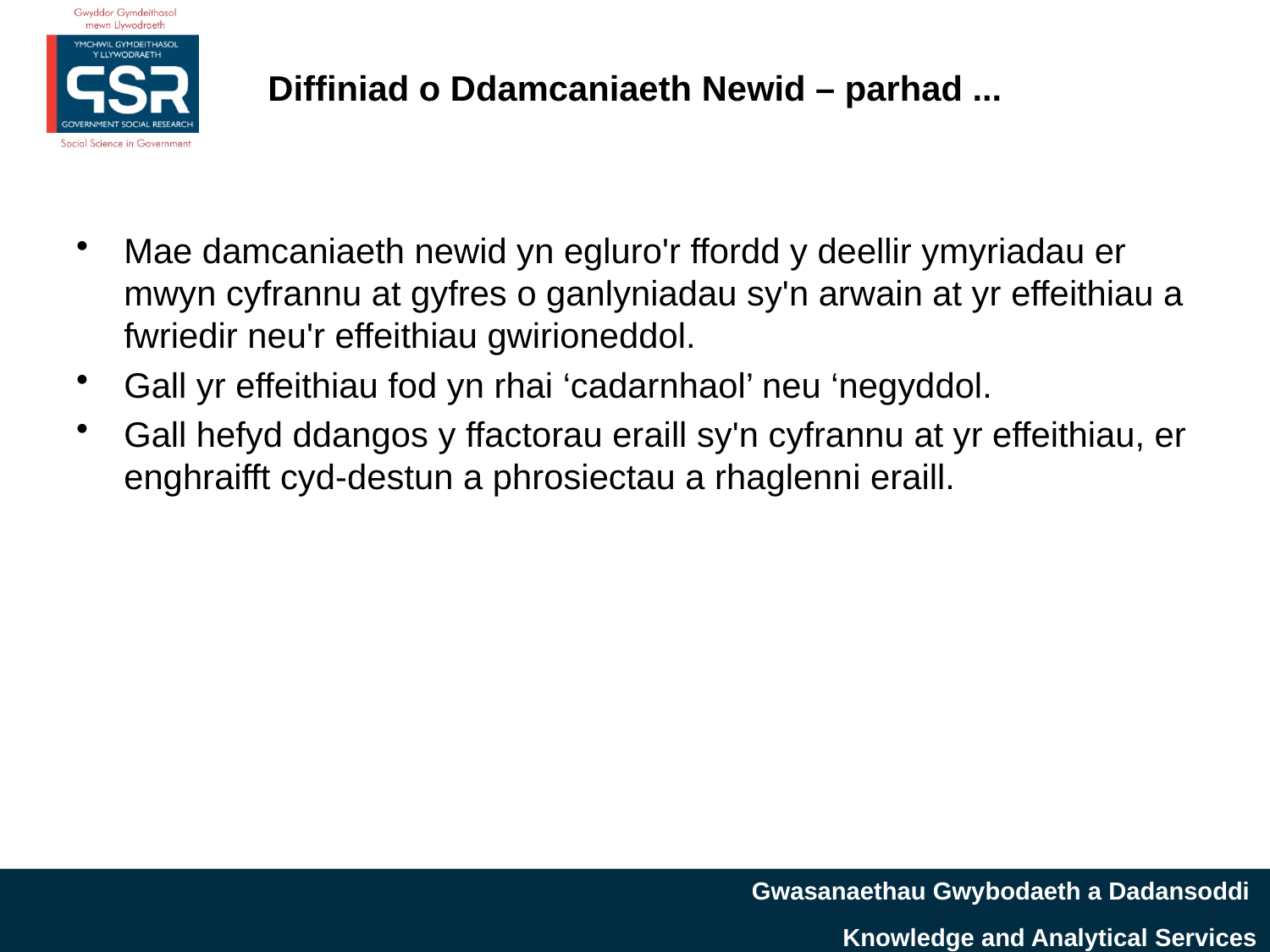

# Diffiniad o Ddamcaniaeth Newid – parhad ...
Mae damcaniaeth newid yn egluro'r ffordd y deellir ymyriadau er mwyn cyfrannu at gyfres o ganlyniadau sy'n arwain at yr effeithiau a fwriedir neu'r effeithiau gwirioneddol.
Gall yr effeithiau fod yn rhai ‘cadarnhaol’ neu ‘negyddol.
Gall hefyd ddangos y ffactorau eraill sy'n cyfrannu at yr effeithiau, er enghraifft cyd-destun a phrosiectau a rhaglenni eraill.
Gwasanaethau Gwybodaeth a Dadansoddi
Knowledge and Analytical Services